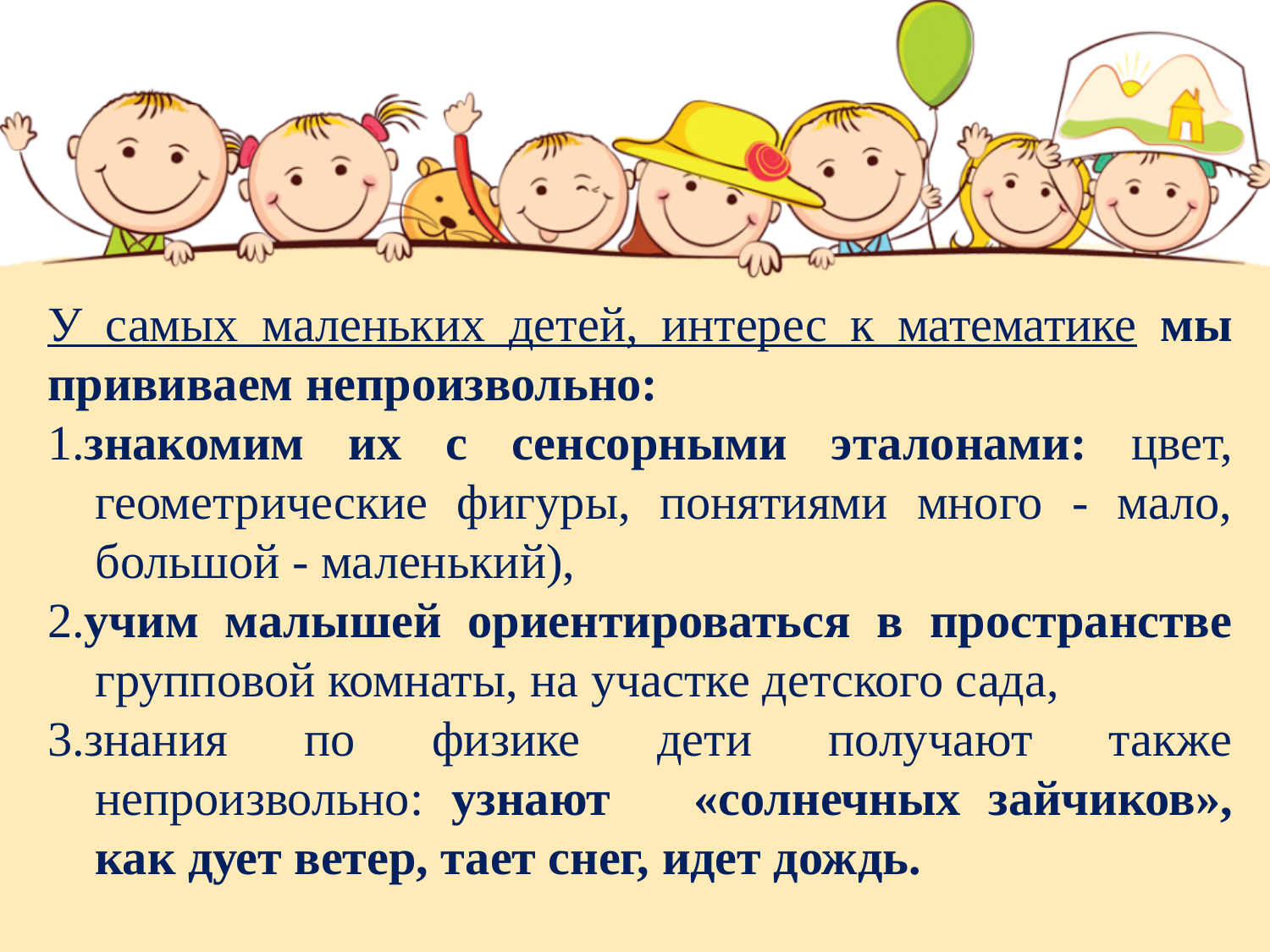

У самых маленьких детей, интерес к математике мы прививаем непроизвольно:
1.знакомим их с сенсорными эталонами: цвет, геометрические фигуры, понятиями много - мало, большой - маленький),
2.учим малышей ориентироваться в пространстве групповой комнаты, на участке детского сада,
3.знания по физике дети получают также непроизвольно: узнают   «солнечных зайчиков», как дует ветер, тает снег, идет дождь.